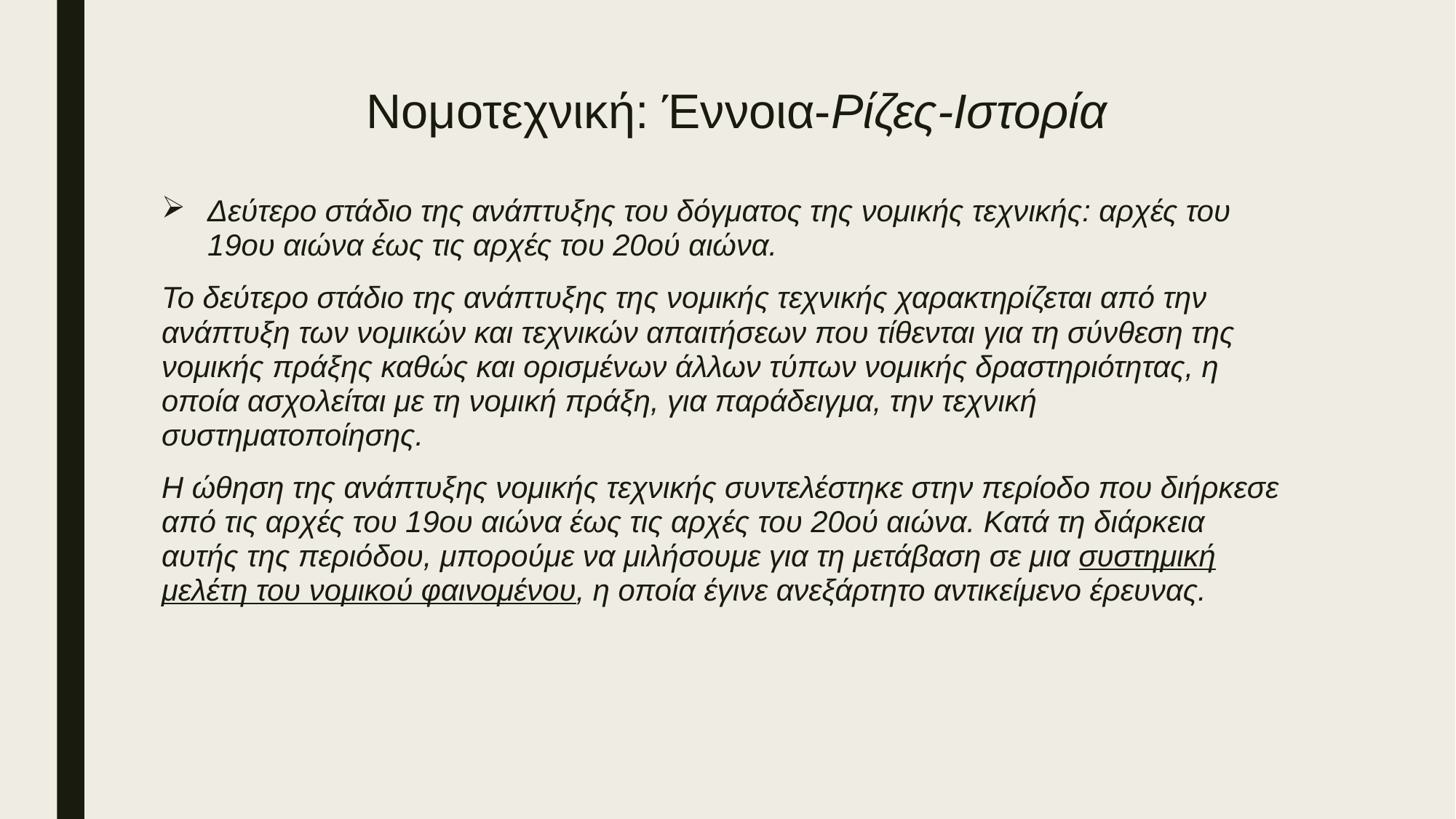

# Νομοτεχνική: Έννοια-Ρίζες-Ιστορία
Δεύτερο στάδιο της ανάπτυξης του δόγματος της νομικής τεχνικής: αρχές του 19ου αιώνα έως τις αρχές του 20ού αιώνα.
Το δεύτερο στάδιο της ανάπτυξης της νομικής τεχνικής χαρακτηρίζεται από την ανάπτυξη των νομικών και τεχνικών απαιτήσεων που τίθενται για τη σύνθεση της νομικής πράξης καθώς και ορισμένων άλλων τύπων νομικής δραστηριότητας, η οποία ασχολείται με τη νομική πράξη, για παράδειγμα, την τεχνική συστηματοποίησης.
Η ώθηση της ανάπτυξης νομικής τεχνικής συντελέστηκε στην περίοδο που διήρκεσε από τις αρχές του 19ου αιώνα έως τις αρχές του 20ού αιώνα. Κατά τη διάρκεια αυτής της περιόδου, μπορούμε να μιλήσουμε για τη μετάβαση σε μια συστημική μελέτη του νομικού φαινομένου, η οποία έγινε ανεξάρτητο αντικείμενο έρευνας.